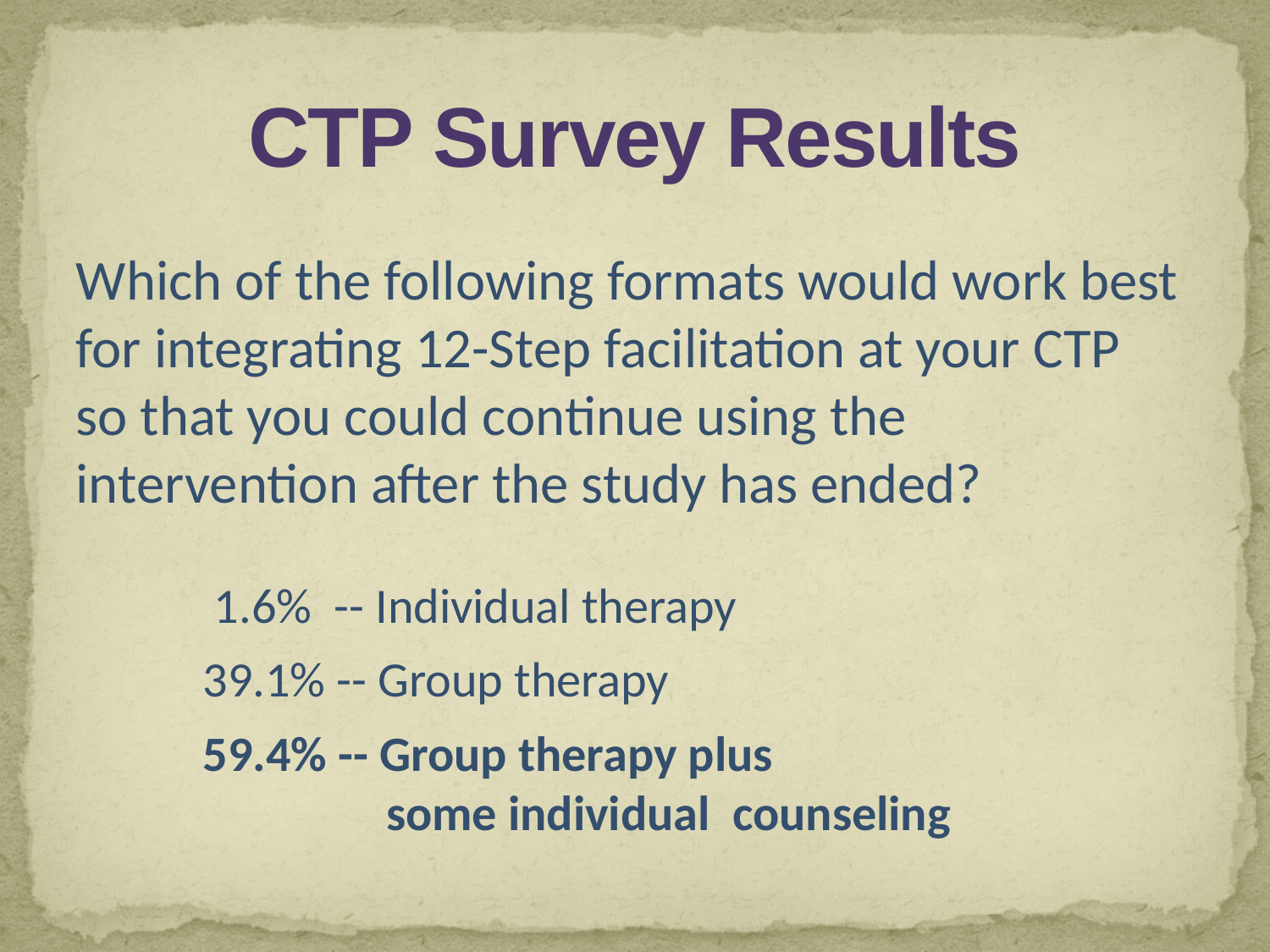

# CTP Survey Results

Which of the following formats would work best for integrating 12-Step facilitation at your CTP so that you could continue using the intervention after the study has ended?

	 1.6%  -- Individual therapy
	39.1% -- Group therapy
	59.4% -- Group therapy plus
		     some individual  counseling